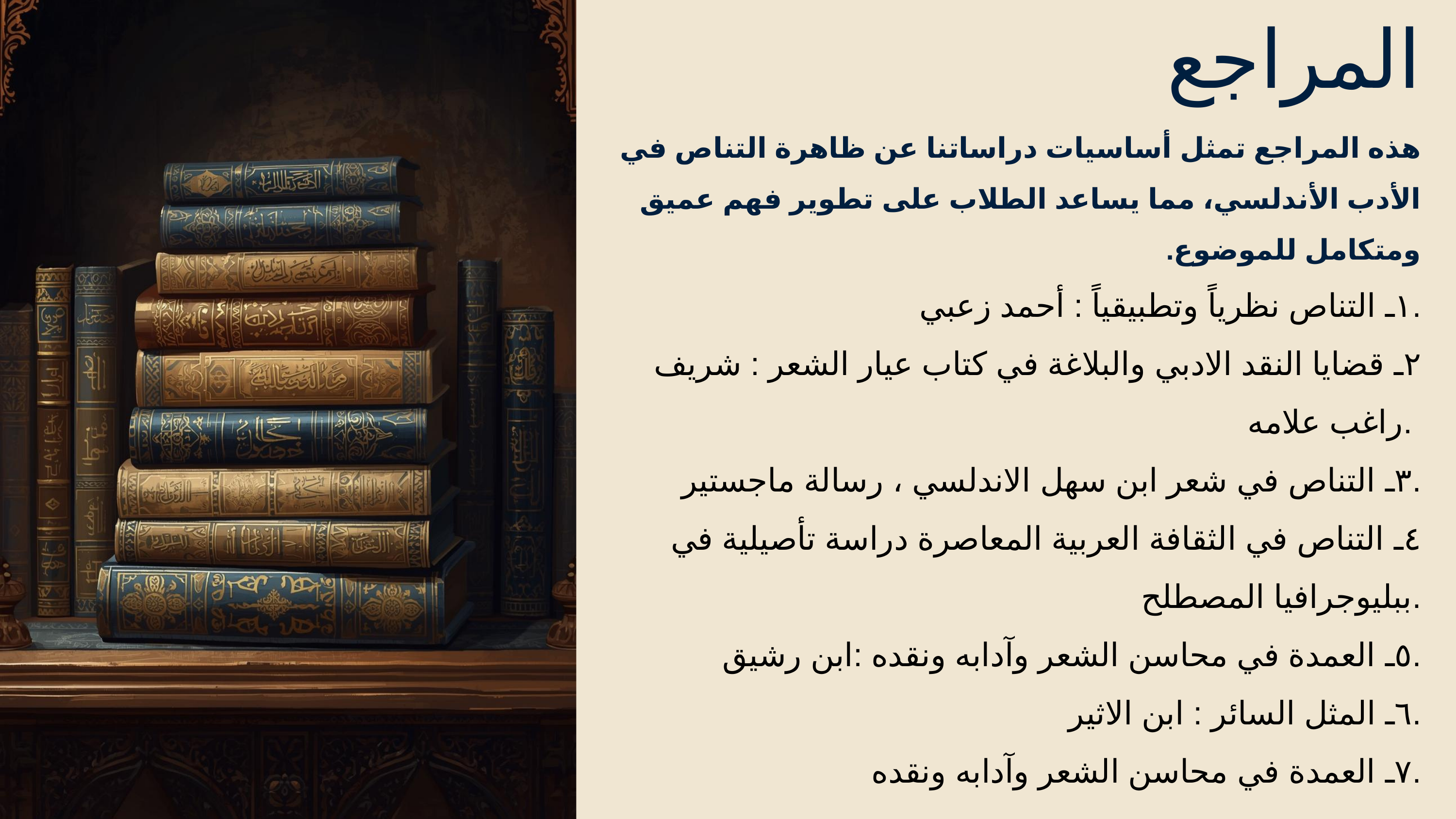

المراجع
هذه المراجع تمثل أساسيات دراساتنا عن ظاهرة التناص في الأدب الأندلسي، مما يساعد الطلاب على تطوير فهم عميق ومتكامل للموضوع.
١ـ التناص نظرياً وتطبيقياً : أحمد زعبي.
٢ـ قضايا النقد الادبي والبلاغة في كتاب عيار الشعر : شريف راغب علامه.
٣ـ التناص في شعر ابن سهل الاندلسي ، رسالة ماجستير.
٤ـ التناص في الثقافة العربية المعاصرة دراسة تأصيلية في ببليوجرافيا المصطلح.
٥ـ العمدة في محاسن الشعر وآدابه ونقده :ابن رشيق.
٦ـ المثل السائر : ابن الاثير.
٧ـ العمدة في محاسن الشعر وآدابه ونقده.